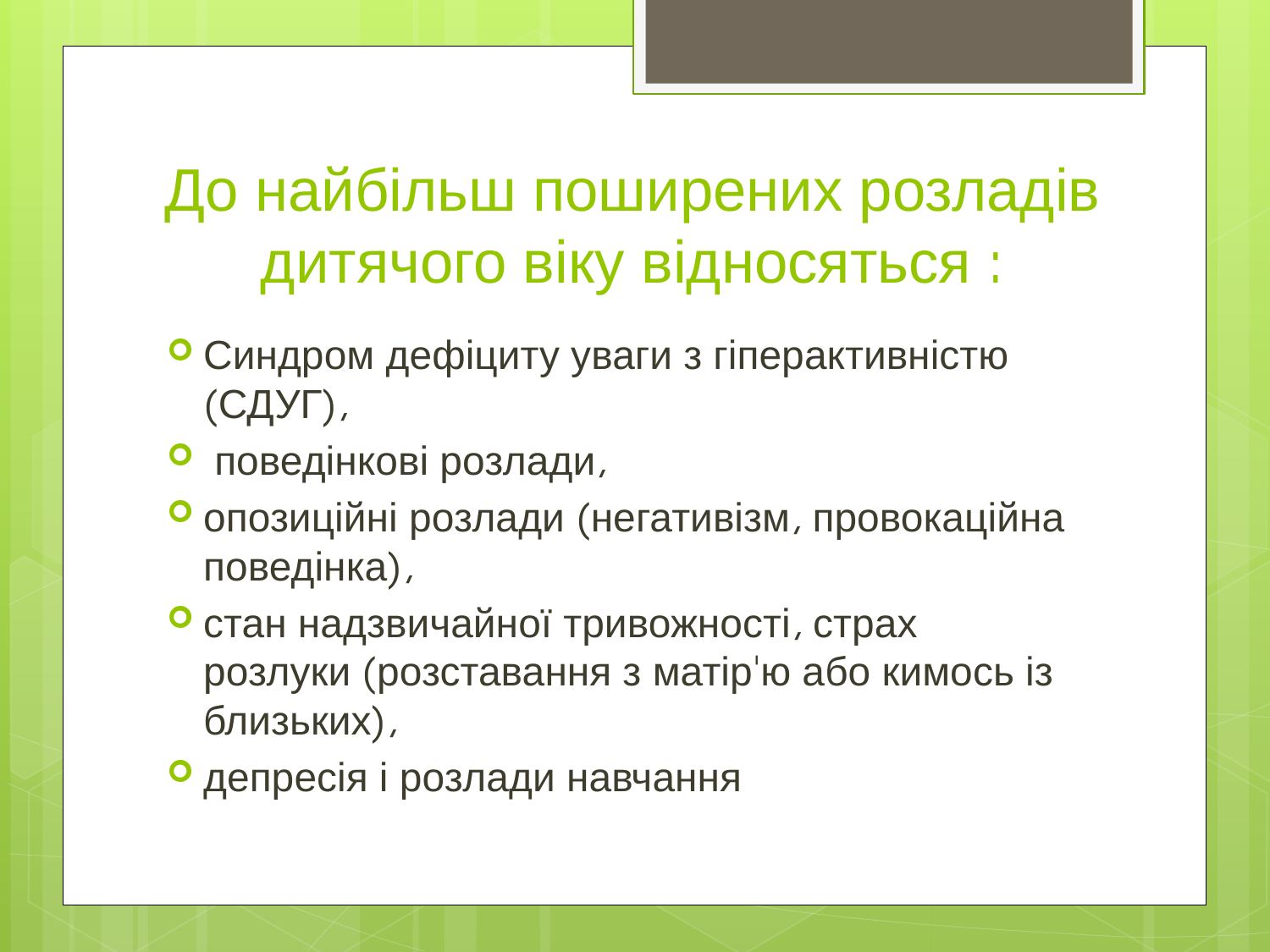

# До найбільш поширених розладів дитячого віку відносяться :
Синдром дефіциту уваги з гіперактивністю (СДУГ),
 поведінкові розлади,
опозиційні розлади (негативізм, провокаційна поведінка),
стан надзвичайної тривожності, страх розлуки (розставання з матір'ю або кимось із близьких),
депресія і розлади навчання